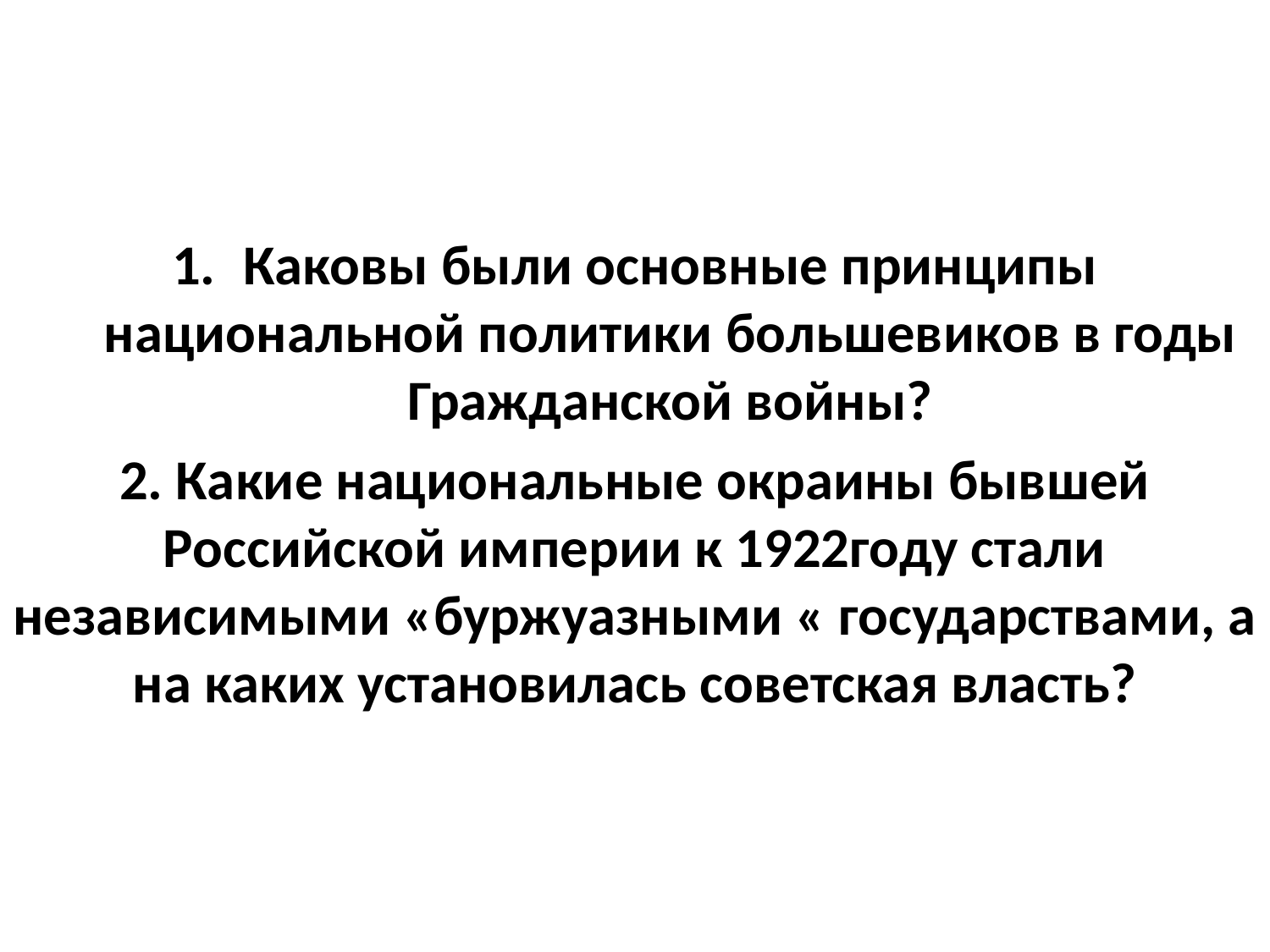

#
Каковы были основные принципы национальной политики большевиков в годы Гражданской войны?
2. Какие национальные окраины бывшей Российской империи к 1922году стали независимыми «буржуазными « государствами, а на каких установилась советская власть?